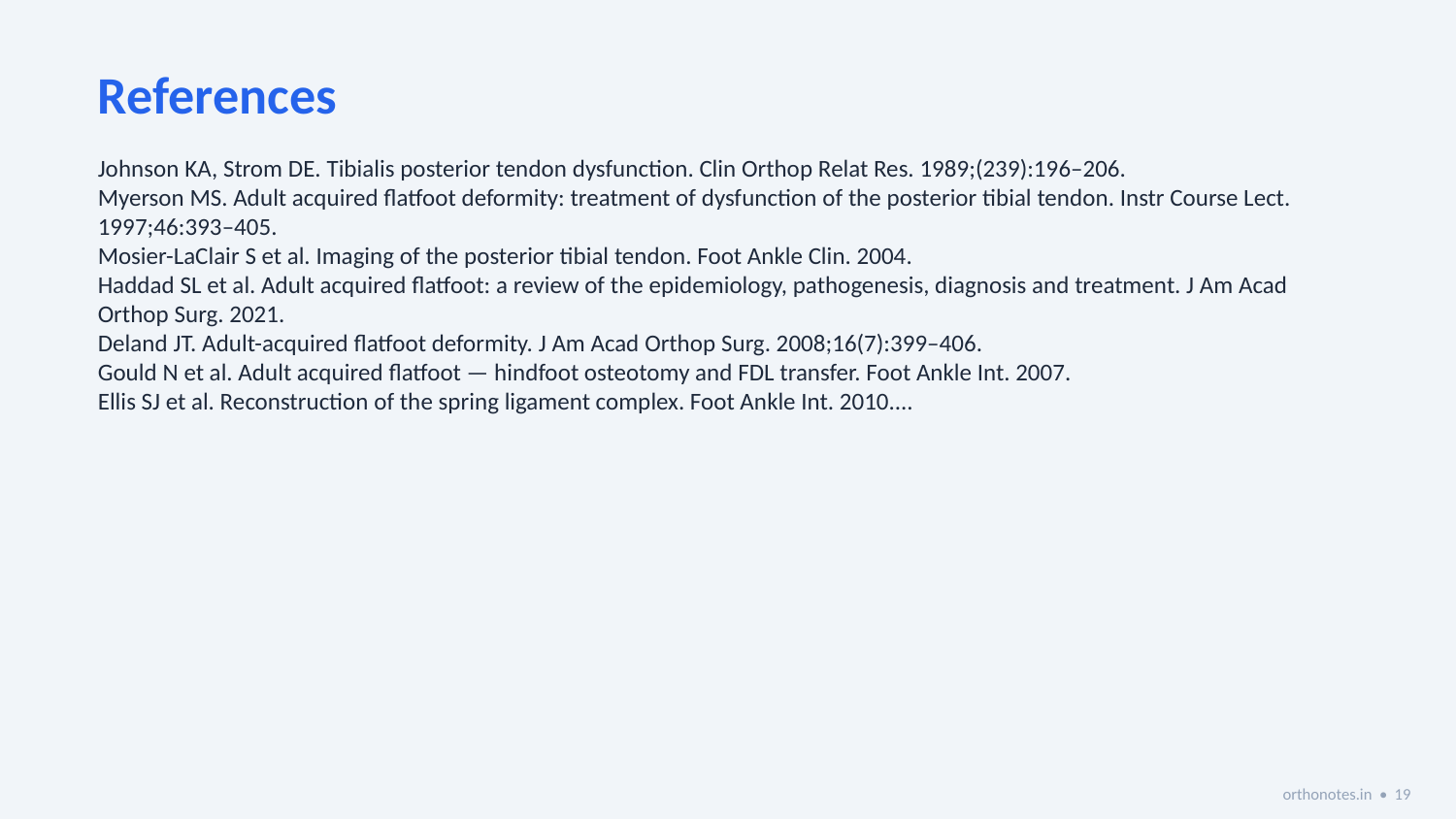

References
Johnson KA, Strom DE. Tibialis posterior tendon dysfunction. Clin Orthop Relat Res. 1989;(239):196–206.
Myerson MS. Adult acquired flatfoot deformity: treatment of dysfunction of the posterior tibial tendon. Instr Course Lect. 1997;46:393–405.
Mosier-LaClair S et al. Imaging of the posterior tibial tendon. Foot Ankle Clin. 2004.
Haddad SL et al. Adult acquired flatfoot: a review of the epidemiology, pathogenesis, diagnosis and treatment. J Am Acad Orthop Surg. 2021.
Deland JT. Adult-acquired flatfoot deformity. J Am Acad Orthop Surg. 2008;16(7):399–406.
Gould N et al. Adult acquired flatfoot — hindfoot osteotomy and FDL transfer. Foot Ankle Int. 2007.
Ellis SJ et al. Reconstruction of the spring ligament complex. Foot Ankle Int. 2010....
orthonotes.in  •  19